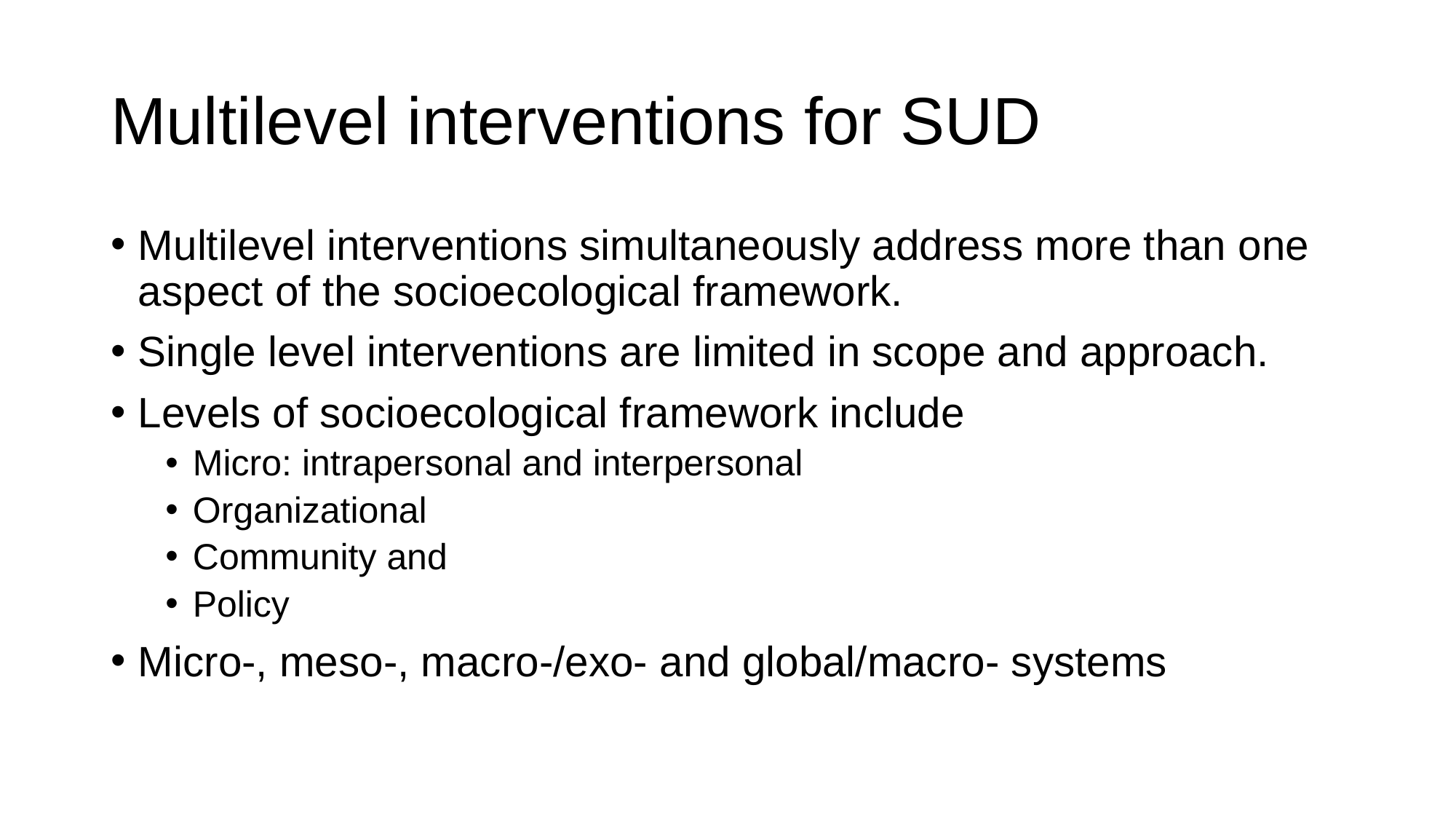

# Multilevel interventions for SUD
Multilevel interventions simultaneously address more than one aspect of the socioecological framework.
Single level interventions are limited in scope and approach.
Levels of socioecological framework include
Micro: intrapersonal and interpersonal
Organizational
Community and
Policy
Micro-, meso-, macro-/exo- and global/macro- systems